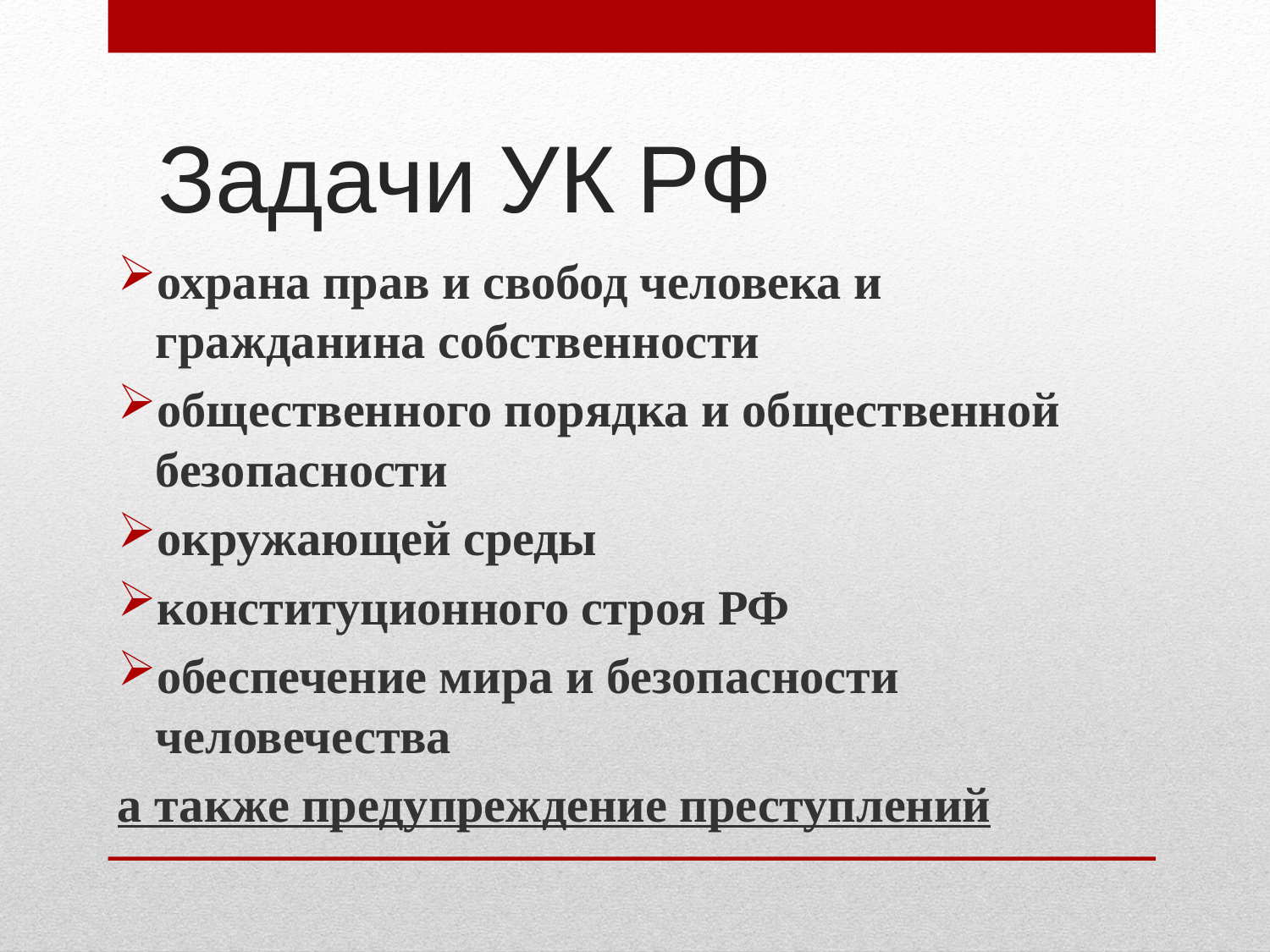

# Задачи УК РФ
охрана прав и свобод человека и гражданина собственности
общественного порядка и общественной безопасности
окружающей среды
конституционного строя РФ
обеспечение мира и безопасности человечества
а также предупреждение преступлений